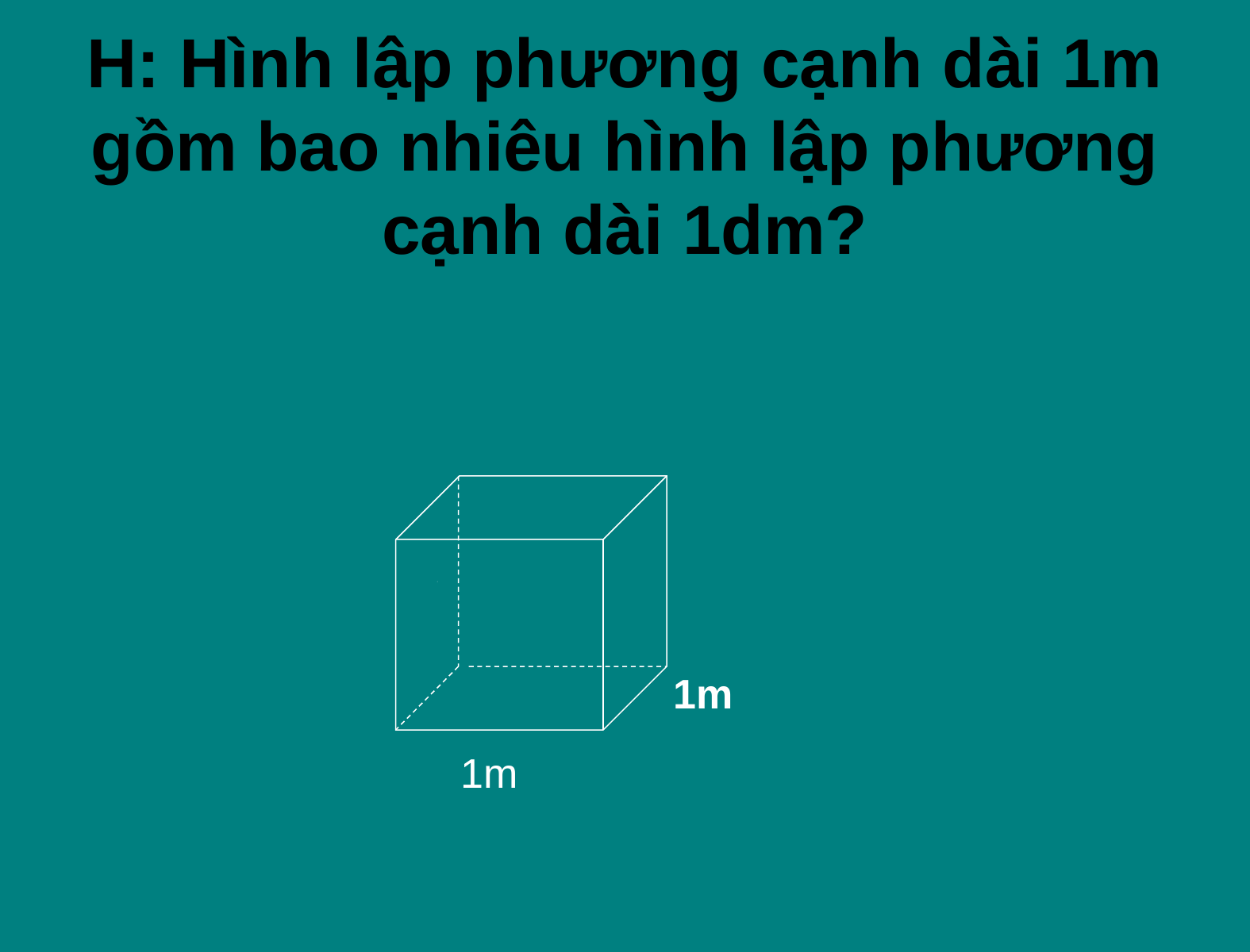

# H: Hình lập phương cạnh dài 1m gồm bao nhiêu hình lập phương cạnh dài 1dm?

1m

1m